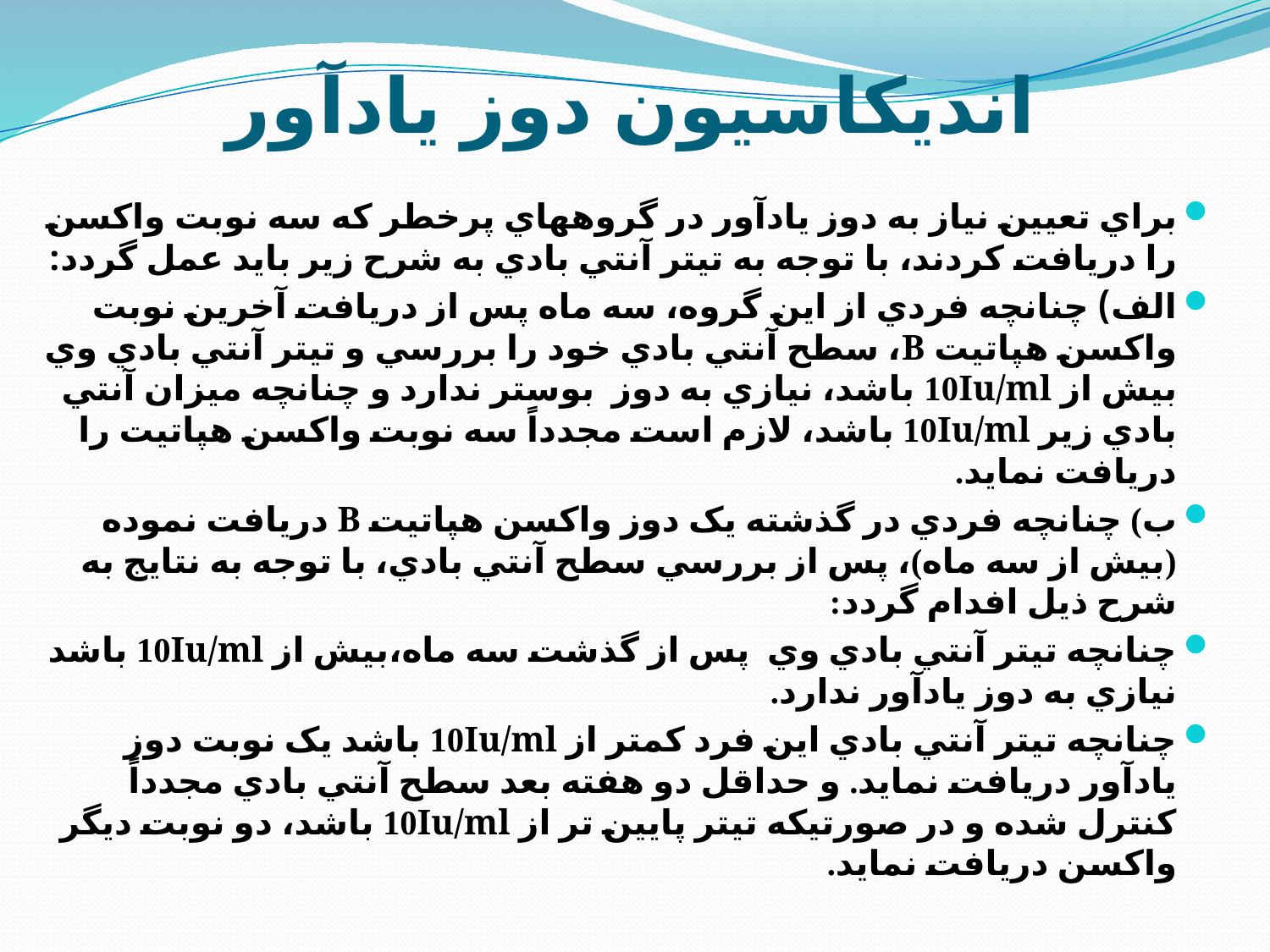

# اندیکاسیون دوز یادآور
براي تعيين نياز به دوز يادآور در گروههاي پرخطر که سه نوبت واکسن را دريافت کردند، با توجه به تيتر آنتي بادي به شرح زير بايد عمل گردد:
الف) چنانچه فردي از اين گروه، سه ماه پس از دريافت آخرين نوبت واکسن هپاتيت B، سطح آنتي بادي خود را بررسي و تيتر آنتي بادي وي بيش از 10Iu/ml باشد، نيازي به دوز  بوستر ندارد و چنانچه ميزان آنتي بادي زير 10Iu/ml باشد، لازم است مجدداً سه نوبت واکسن هپاتيت را دريافت نمايد.
ب) چنانچه فردي در گذشته يک دوز واکسن هپاتيت B دريافت نموده (بيش از سه ماه)، پس از بررسي سطح آنتي بادي، با توجه به نتايج به شرح ذيل افدام گردد:
چنانچه تيتر آنتي بادي وي  پس از گذشت سه ماه،بيش از 10Iu/ml باشد نيازي به دوز يادآور ندارد.
چنانچه تيتر آنتي بادي اين فرد کمتر از 10Iu/ml باشد يک نوبت دوز يادآور دريافت نمايد. و حداقل دو هفته بعد سطح آنتي بادي مجدداً کنترل شده و در صورتيکه تيتر پايين تر از 10Iu/ml باشد، دو نوبت ديگر واکسن دريافت نمايد.